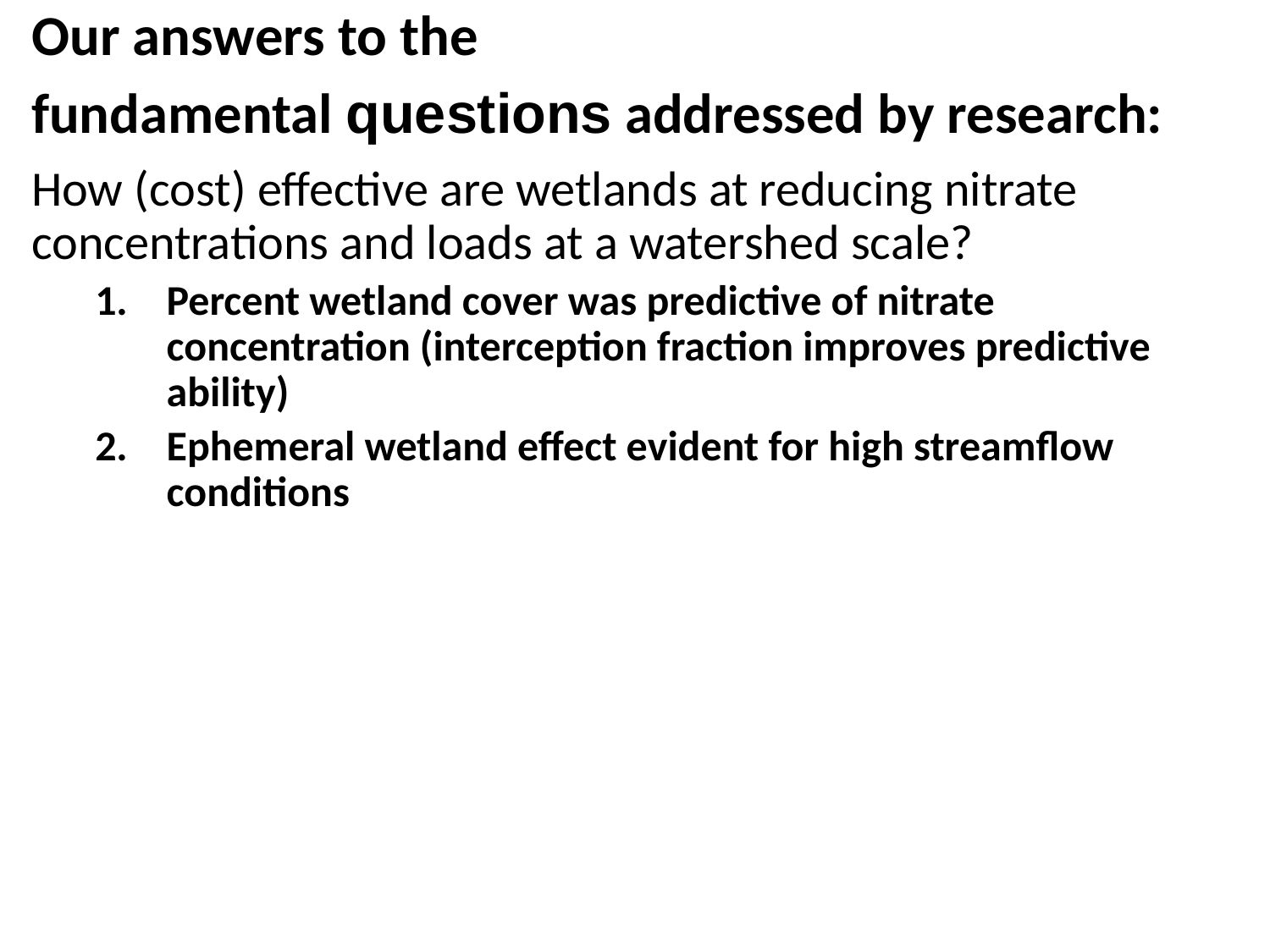

Our answers to the
fundamental questions addressed by research:
How (cost) effective are wetlands at reducing nitrate concentrations and loads at a watershed scale?
Percent wetland cover was predictive of nitrate concentration (interception fraction improves predictive ability)
Ephemeral wetland effect evident for high streamflow conditions